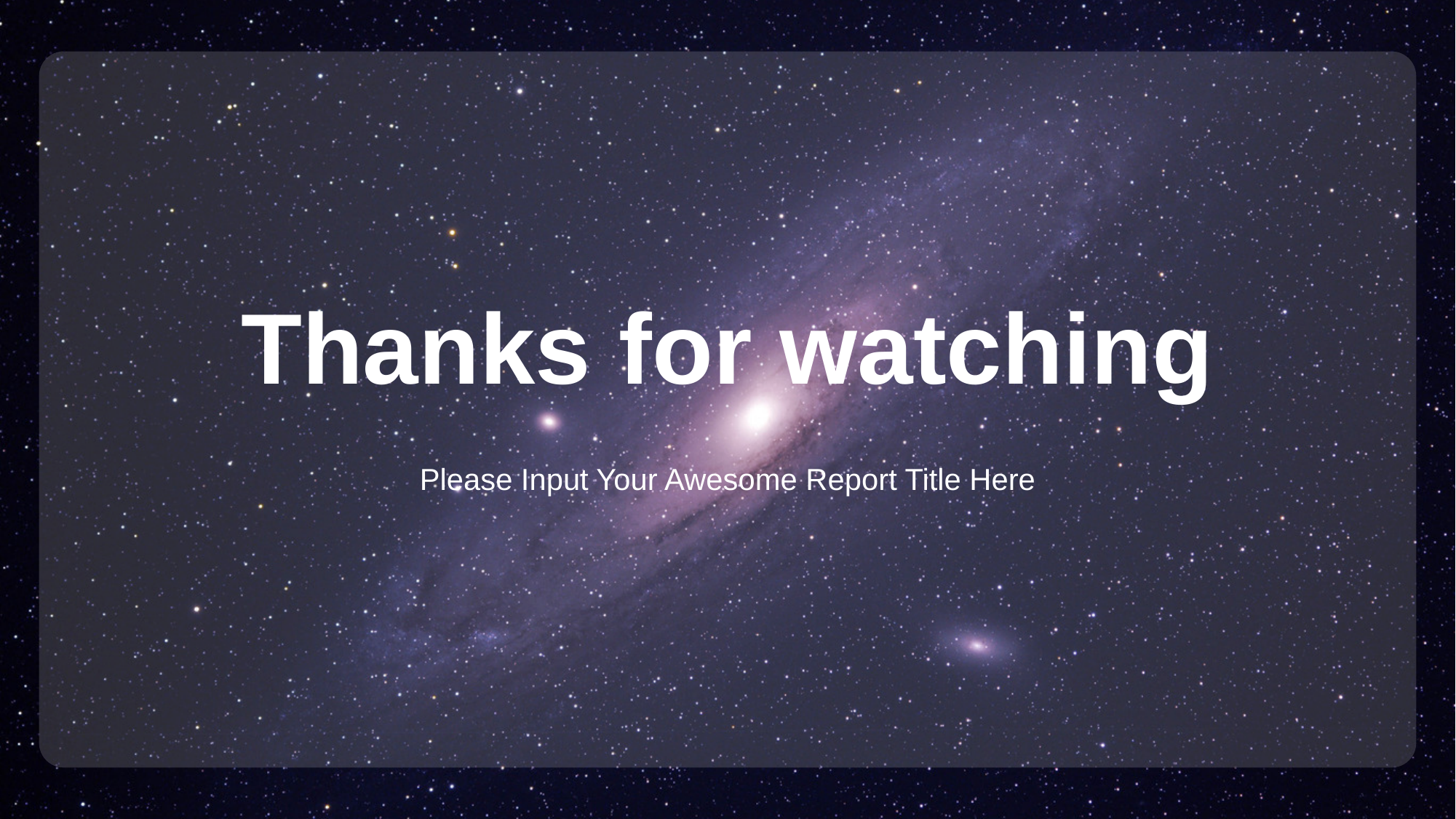

Thanks for watching
Please Input Your Awesome Report Title Here